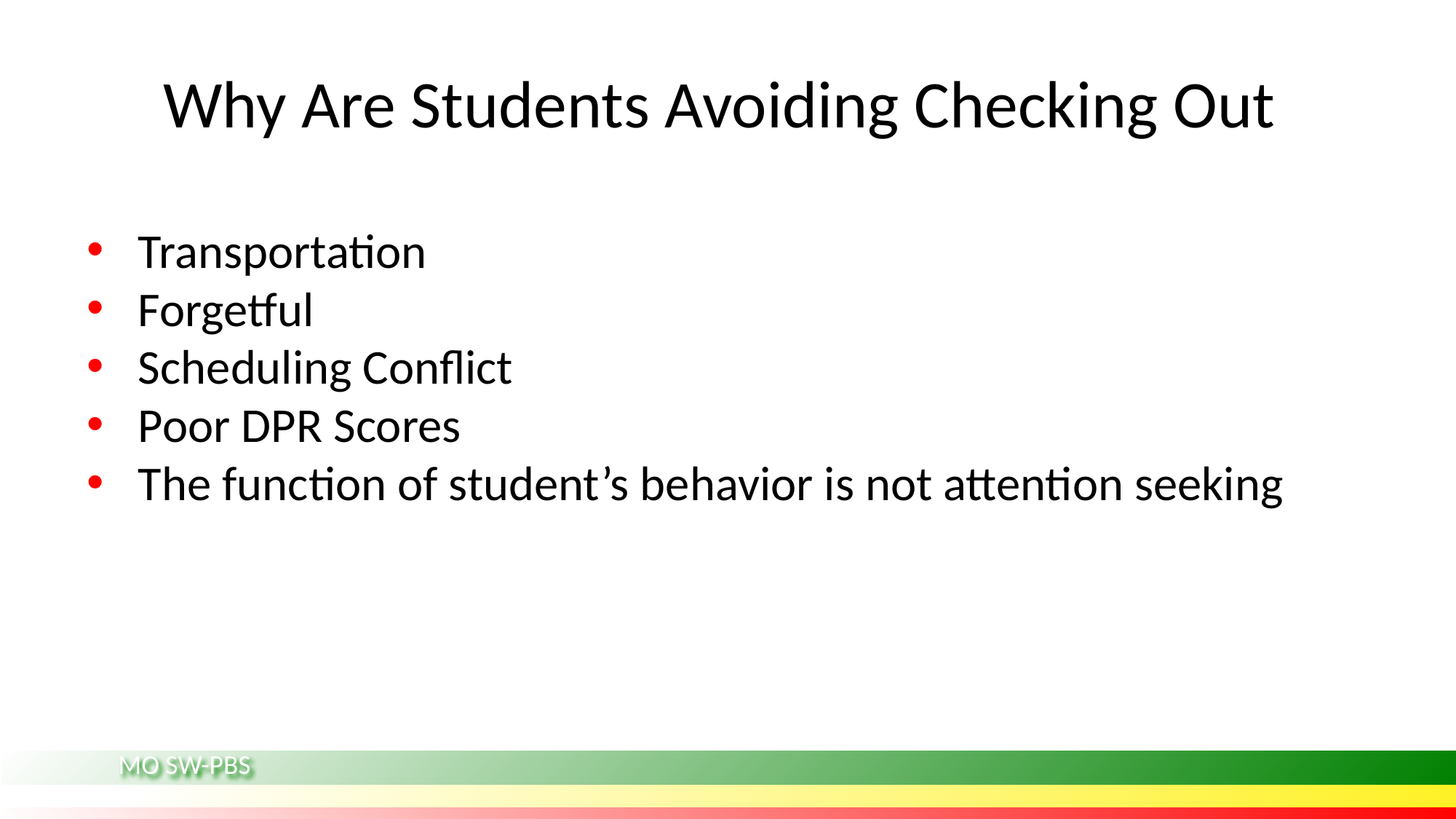

# Why Are Students Avoiding Checking Out
Transportation
Forgetful
Scheduling Conflict
Poor DPR Scores
The function of student’s behavior is not attention seeking